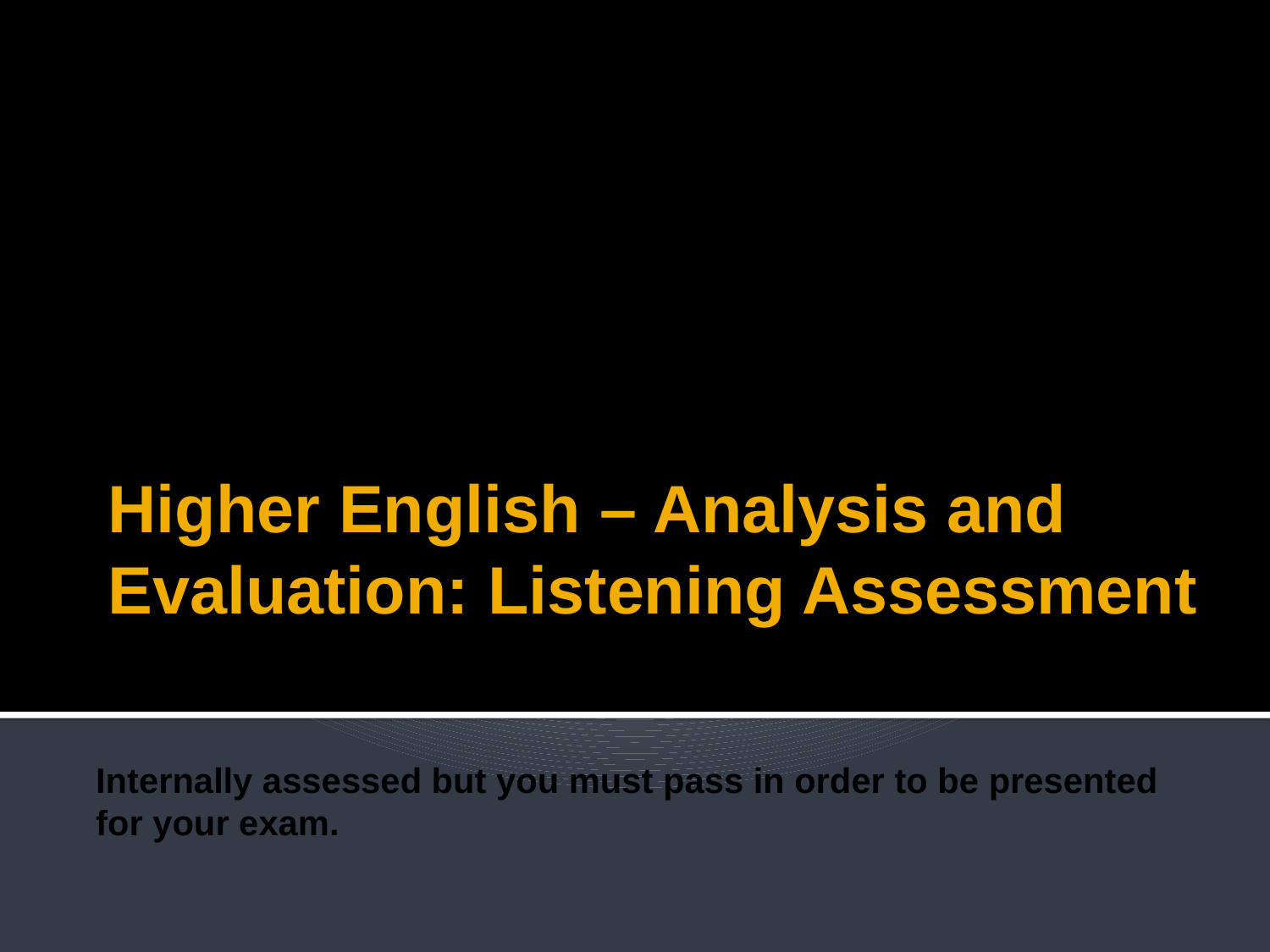

# Higher English – Analysis and Evaluation: Listening Assessment
Internally assessed but you must pass in order to be presented for your exam.